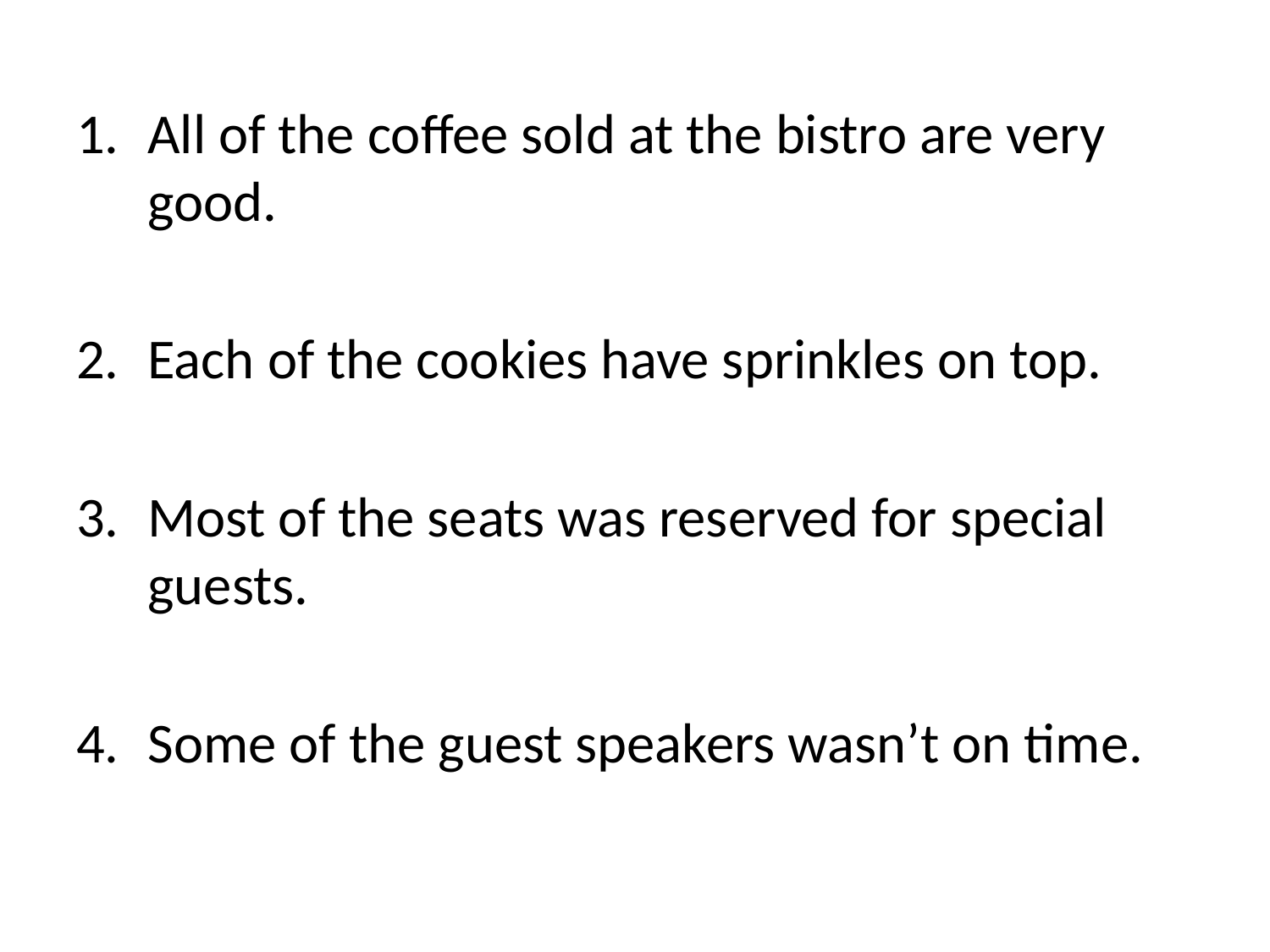

All of the coffee sold at the bistro are very good.

Each of the cookies have sprinkles on top.

Most of the seats was reserved for special guests.

Some of the guest speakers wasn’t on time.